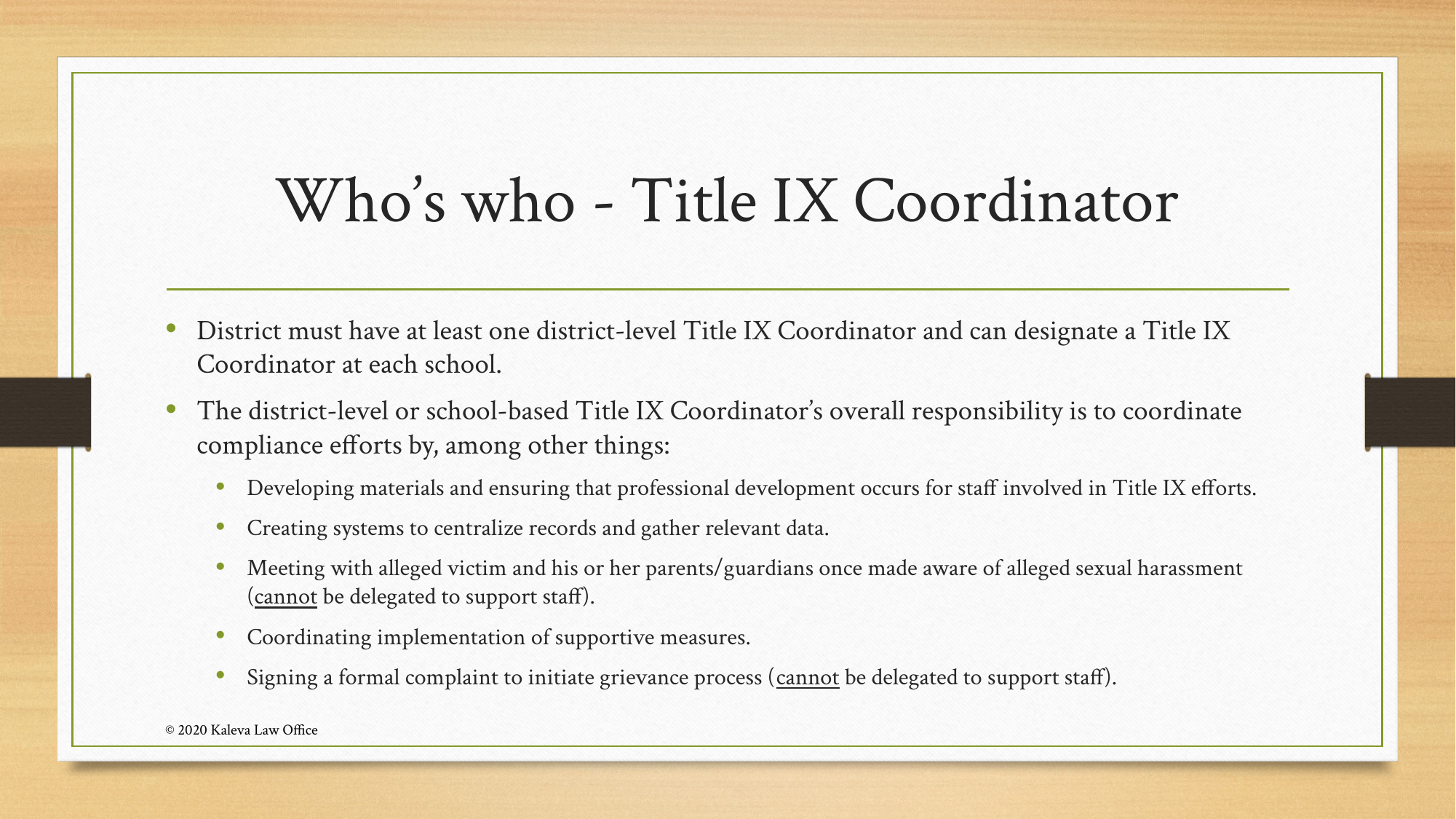

# Who’s who - Title IX Coordinator
District must have at least one district-level Title IX Coordinator and can designate a Title IX Coordinator at each school.
The district-level or school-based Title IX Coordinator’s overall responsibility is to coordinate compliance efforts by, among other things:
Developing materials and ensuring that professional development occurs for staff involved in Title IX efforts.
Creating systems to centralize records and gather relevant data.
Meeting with alleged victim and his or her parents/guardians once made aware of alleged sexual harassment (cannot be delegated to support staff).
Coordinating implementation of supportive measures.
Signing a formal complaint to initiate grievance process (cannot be delegated to support staff).
© 2020 Kaleva Law Office